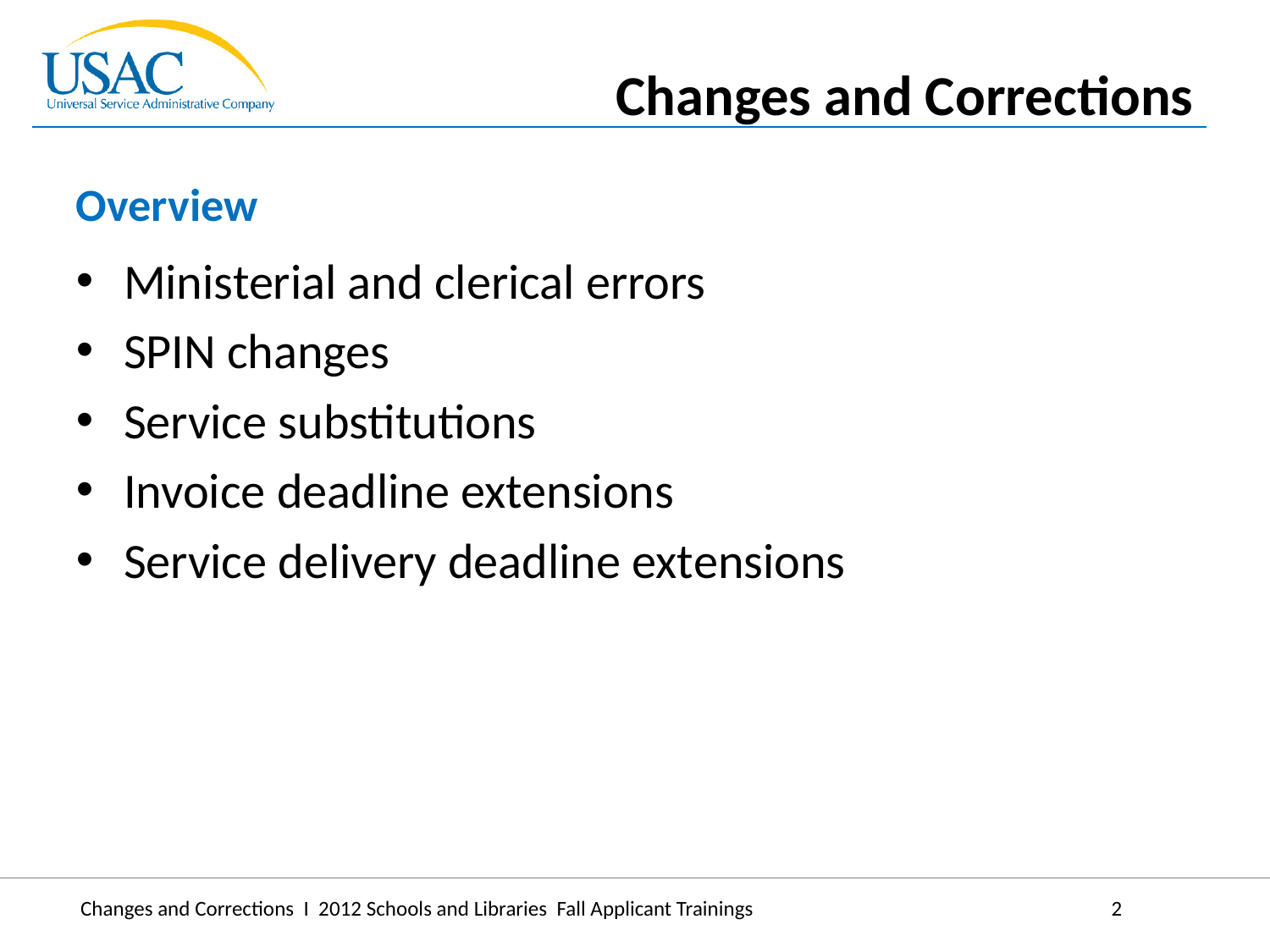

Changes and Corrections
Overview
Ministerial and clerical errors
SPIN changes
Service substitutions
Invoice deadline extensions
Service delivery deadline extensions